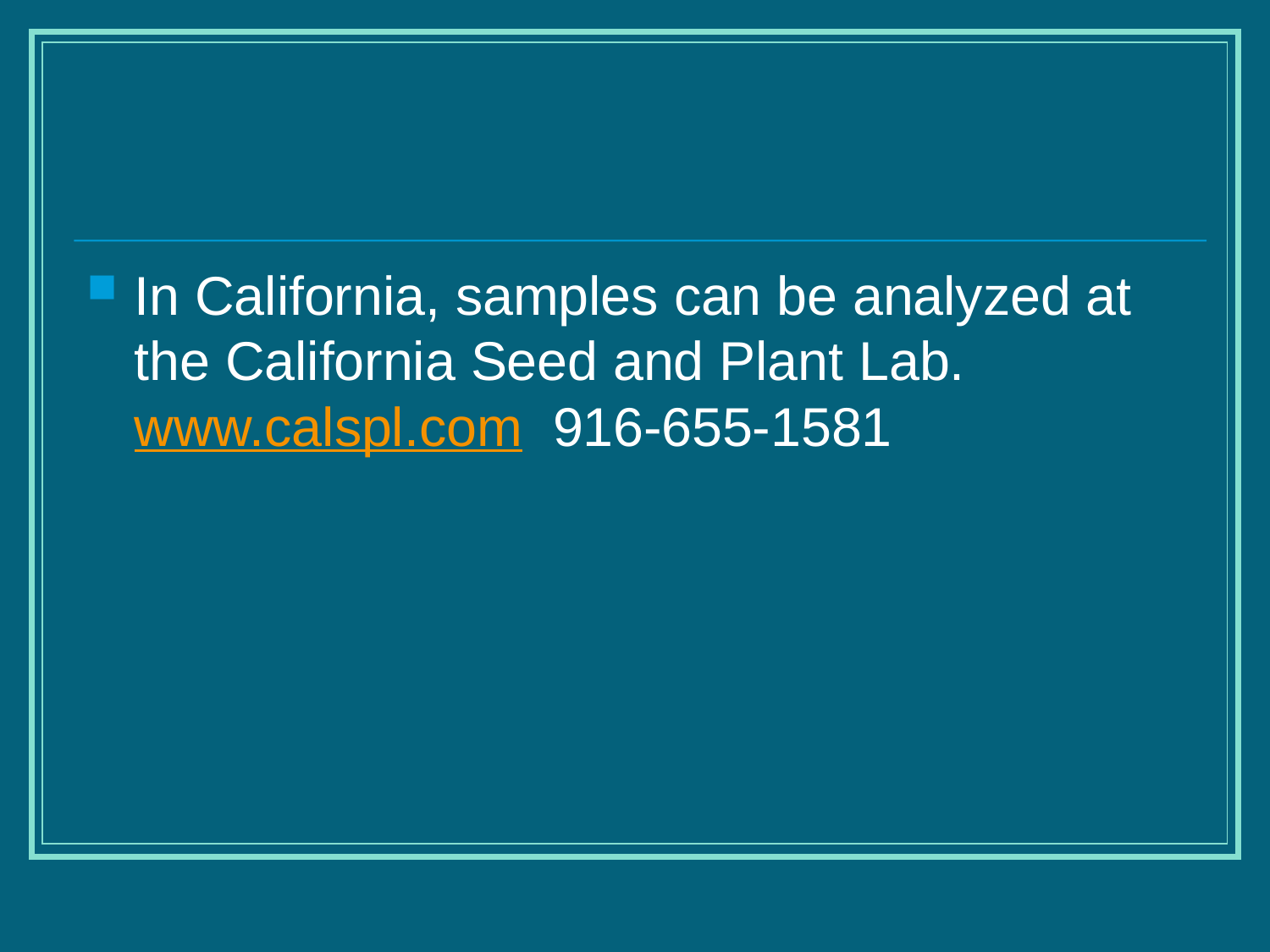

In California, samples can be analyzed at the California Seed and Plant Lab. www.calspl.com  916-655-1581